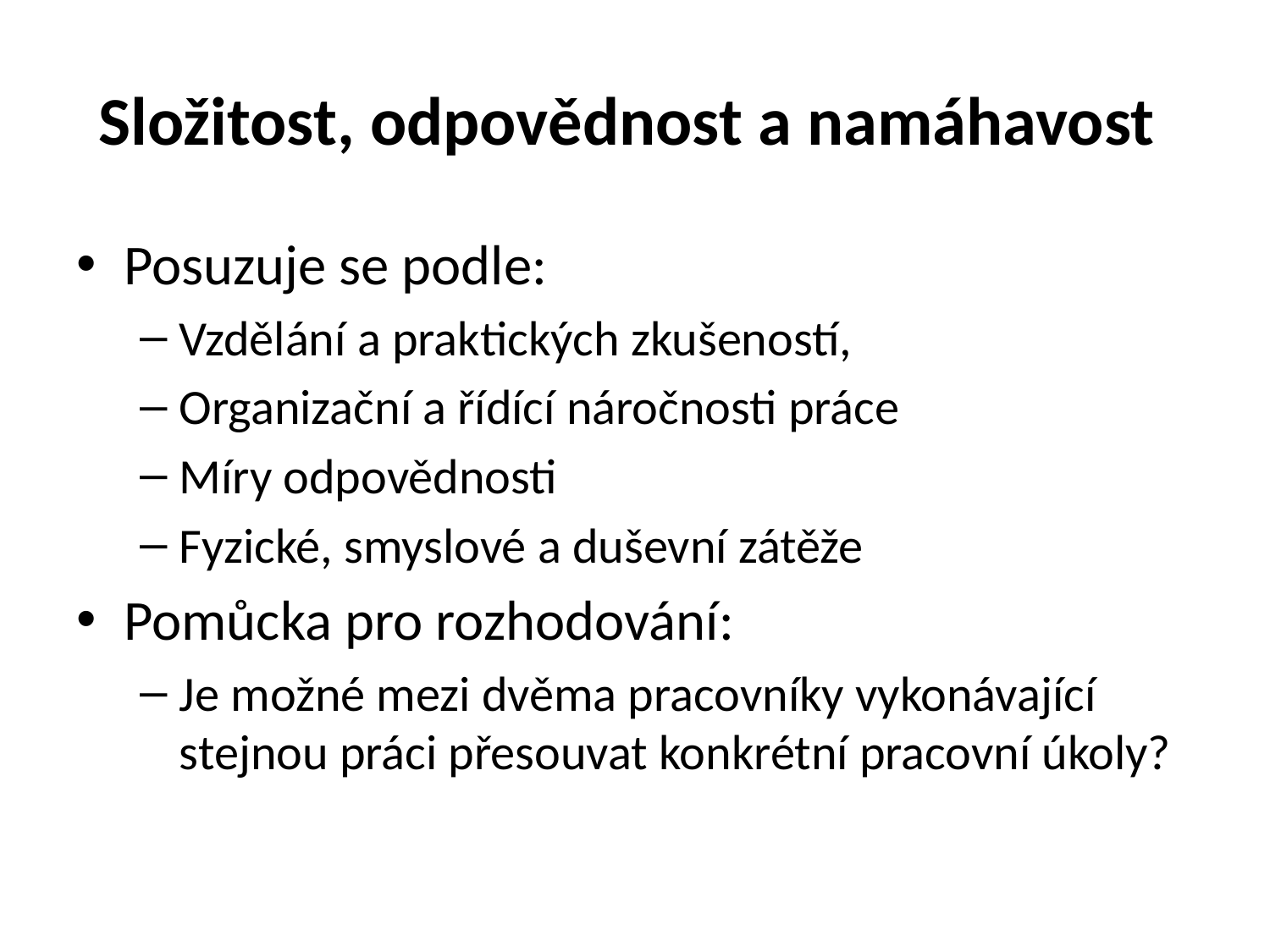

# Složitost, odpovědnost a namáhavost
Posuzuje se podle:
Vzdělání a praktických zkušeností,
Organizační a řídící náročnosti práce
Míry odpovědnosti
Fyzické, smyslové a duševní zátěže
Pomůcka pro rozhodování:
Je možné mezi dvěma pracovníky vykonávající stejnou práci přesouvat konkrétní pracovní úkoly?